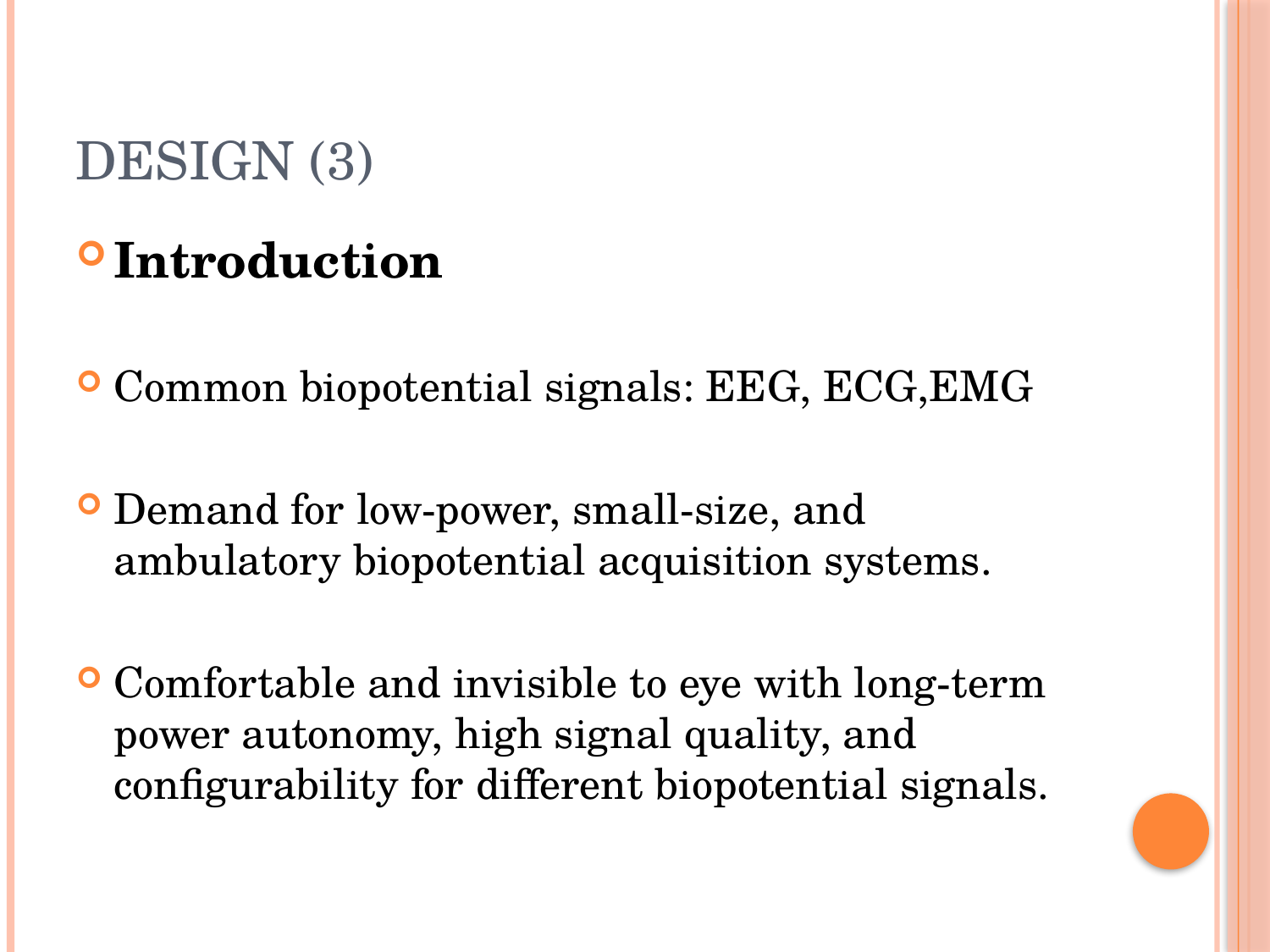

# DESIGN (3)
Introduction

Common biopotential signals: EEG, ECG,EMG

Demand for low-power, small-size, and ambulatory biopotential acquisition systems.

Comfortable and invisible to eye with long-term power autonomy, high signal quality, and conﬁgurability for different biopotential signals.